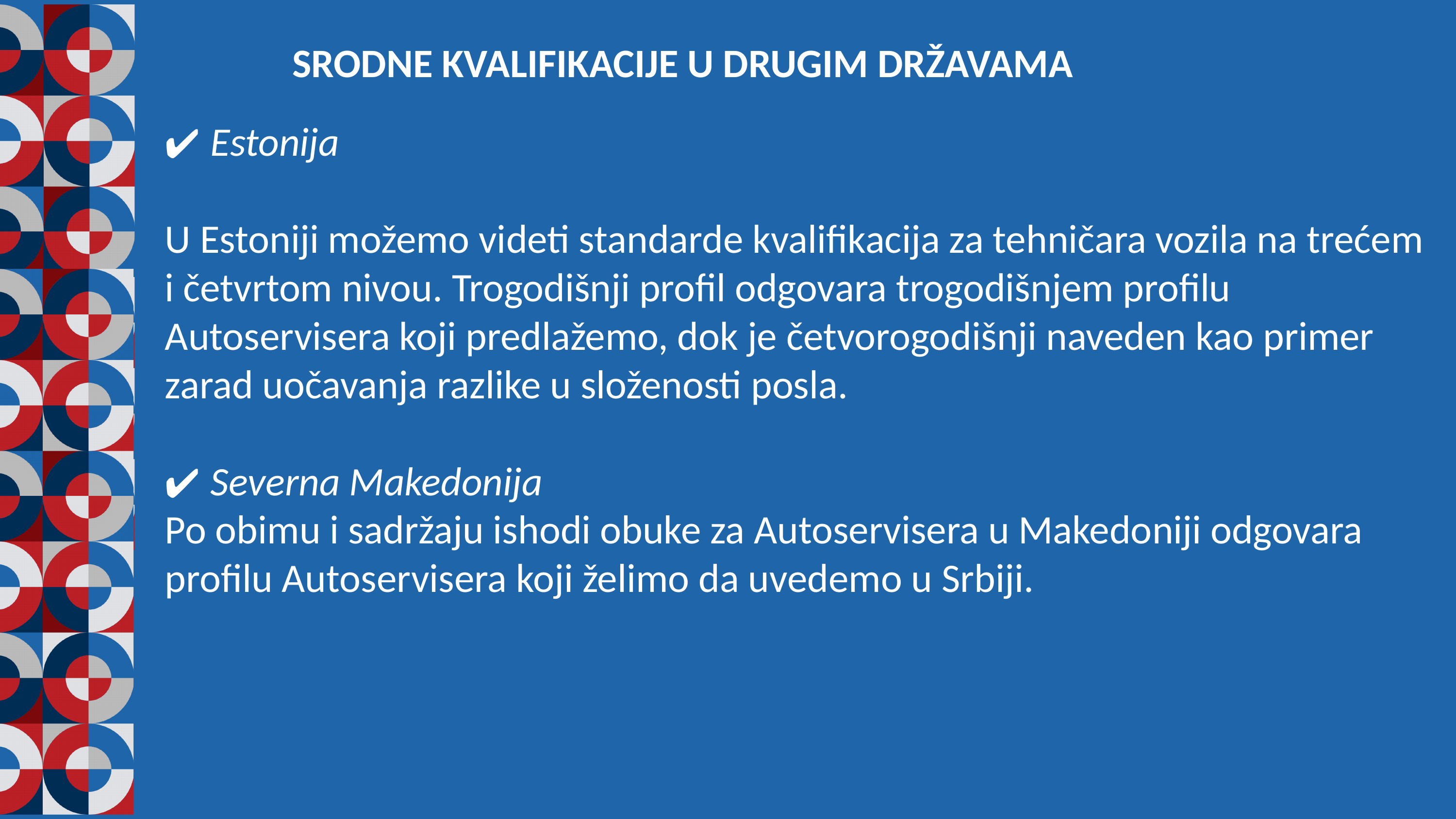

SRODNE KVALIFIKACIJE U DRUGIM DRŽAVAMA
Estonija

U Estoniji možemo videti standarde kvalifikacija za tehničara vozila na trećem i četvrtom nivou. Trogodišnji profil odgovara trogodišnjem profilu Autoservisera koji predlažemo, dok je četvorogodišnji naveden kao primer zarad uočavanja razlike u složenosti posla.

Severna Makedonija
Po obimu i sadržaju ishodi obuke za Autoservisera u Makedoniji odgovara profilu Autoservisera koji želimo da uvedemo u Srbiji.